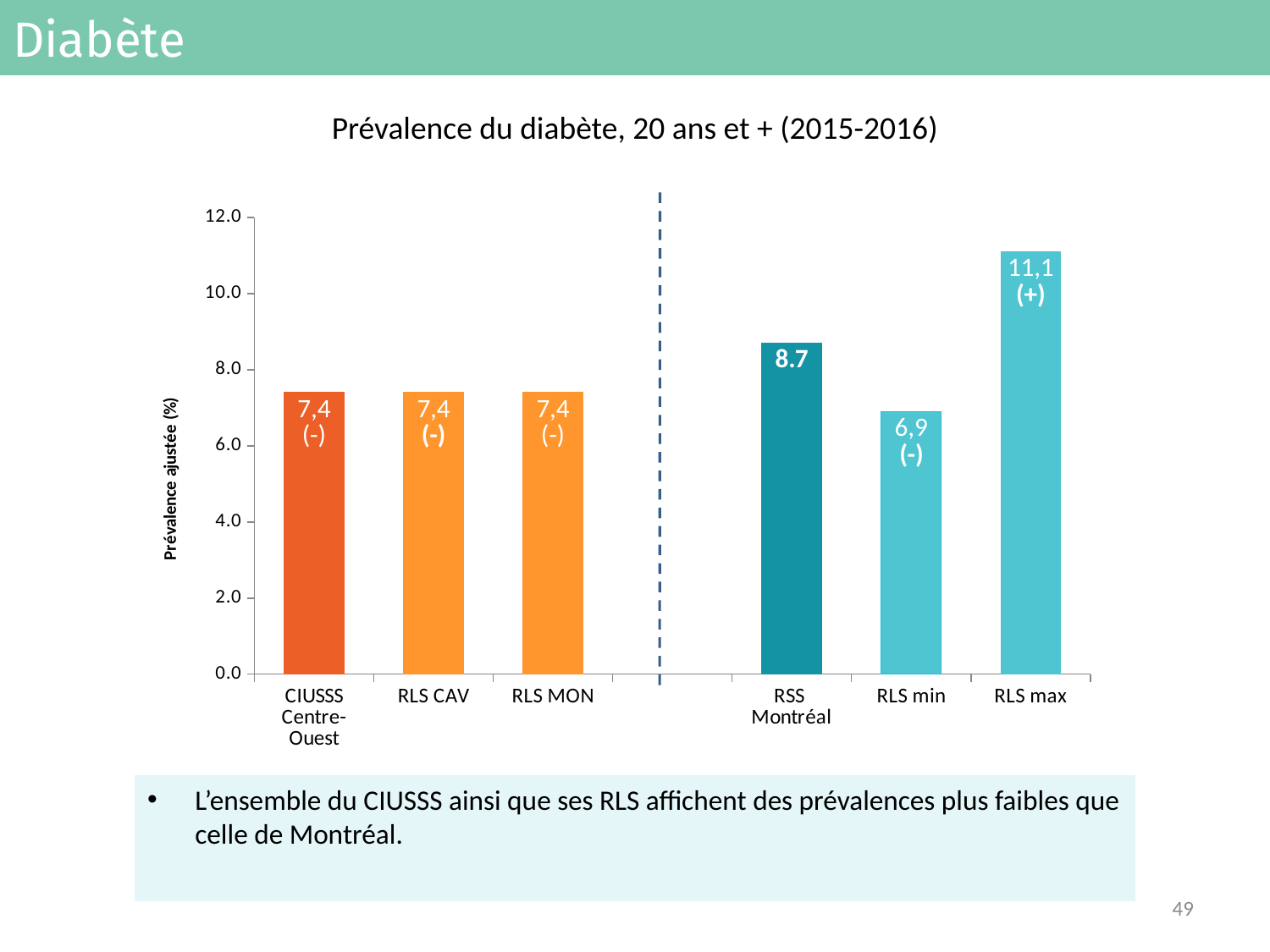

# Diabète
Prévalence du diabète, 20 ans et + (2015-2016)

### Chart

| Category |  |
|---|---|
| CIUSSS
Centre-Ouest | 7.4 |
| RLS CAV | 7.4 |
| RLS MON | 7.4 |
|  | None |
| RSS
Montréal | 8.7 |
| RLS min | 6.9 |
| RLS max | 11.1 |
L’ensemble du CIUSSS ainsi que ses RLS affichent des prévalences plus faibles que celle de Montréal.
49